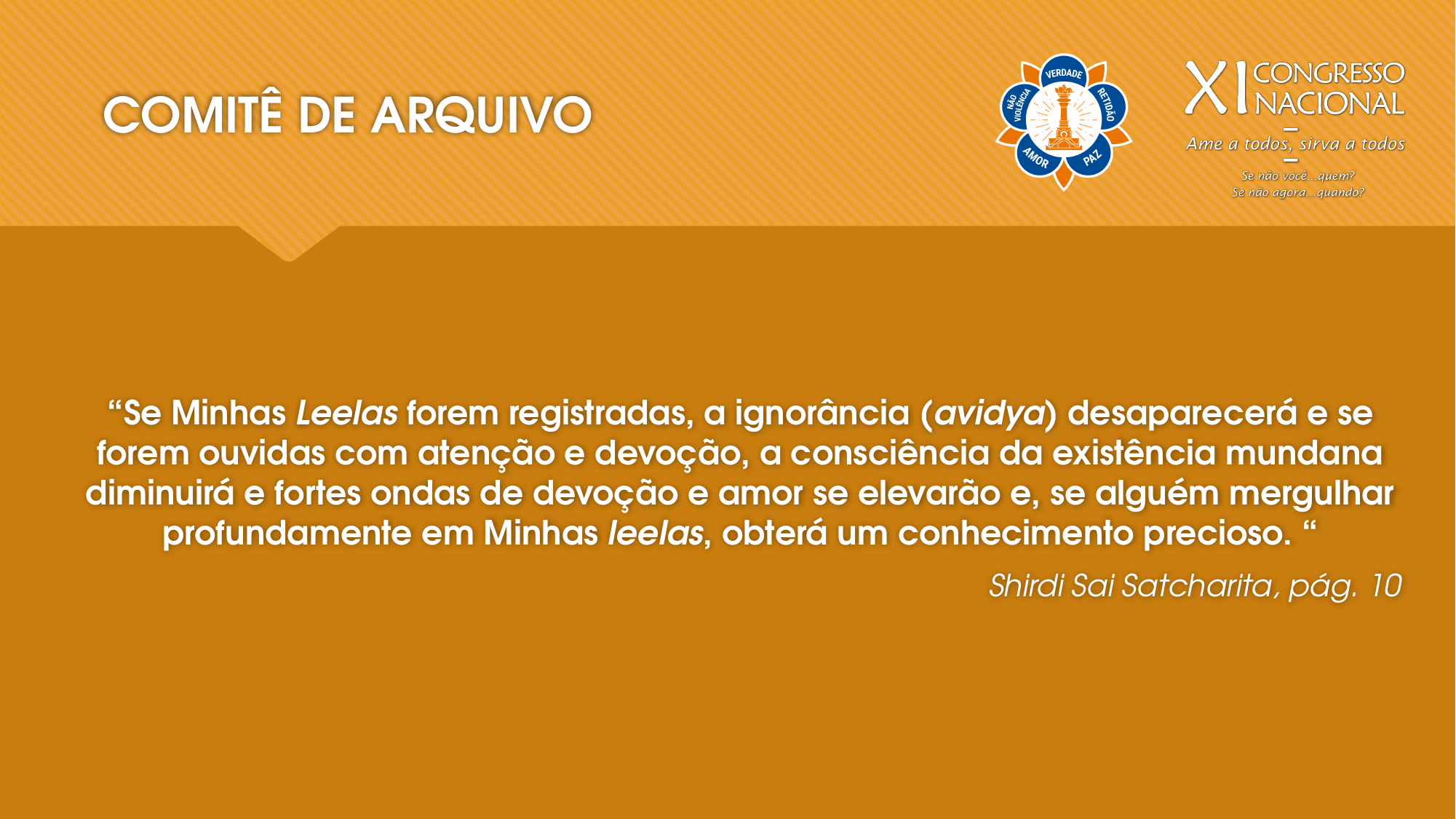

# COMITÊ DE ARQUIVO
“Se Minhas Leelas forem registradas, a ignorância (avidya) desaparecerá e se forem ouvidas com atenção e devoção, a consciência da existência mundana diminuirá e fortes ondas de devoção e amor se elevarão e, se alguém mergulhar profundamente em Minhas leelas, obterá um conhecimento precioso. “
Shirdi Sai Satcharita, pág. 10